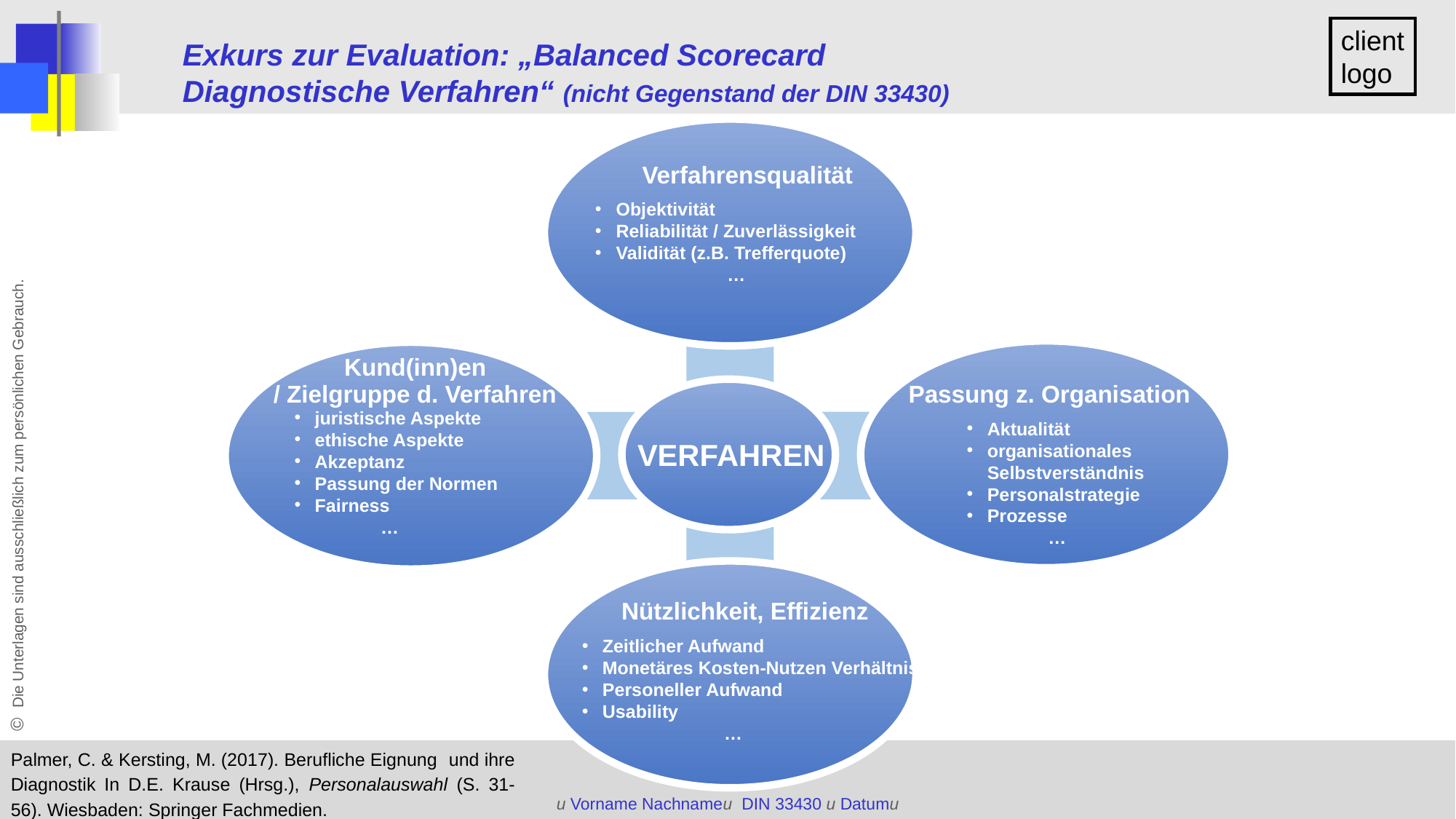

Exkurs zur Evaluation: „Balanced Scorecard  Diagnostische Verfahren“ (nicht Gegenstand der DIN 33430)

       Verfahrensqualität

Objektivität
Reliabilität / Zuverlässigkeit
Validität (z.B. Trefferquote)
                          …

  Passung z. Organisation

Aktualität
organisationales Selbstverständnis
Personalstrategie
Prozesse
                …

Kund(inn)en
/ Zielgruppe d. Verfahren

juristische Aspekte
ethische Aspekte
Akzeptanz
Passung der Normen
Fairness
                 …

VERFAHREN
VERFAHREN

 Nützlichkeit, Effizienz
Zeitlicher Aufwand
Monetäres Kosten-Nutzen Verhältnis
Personeller Aufwand
Usability
                            …
Palmer, C. & Kersting, M. (2017). Berufliche Eignung 	und ihre Diagnostik In D.E. Krause (Hrsg.), Personalauswahl (S. 31-56). Wiesbaden: Springer Fachmedien.